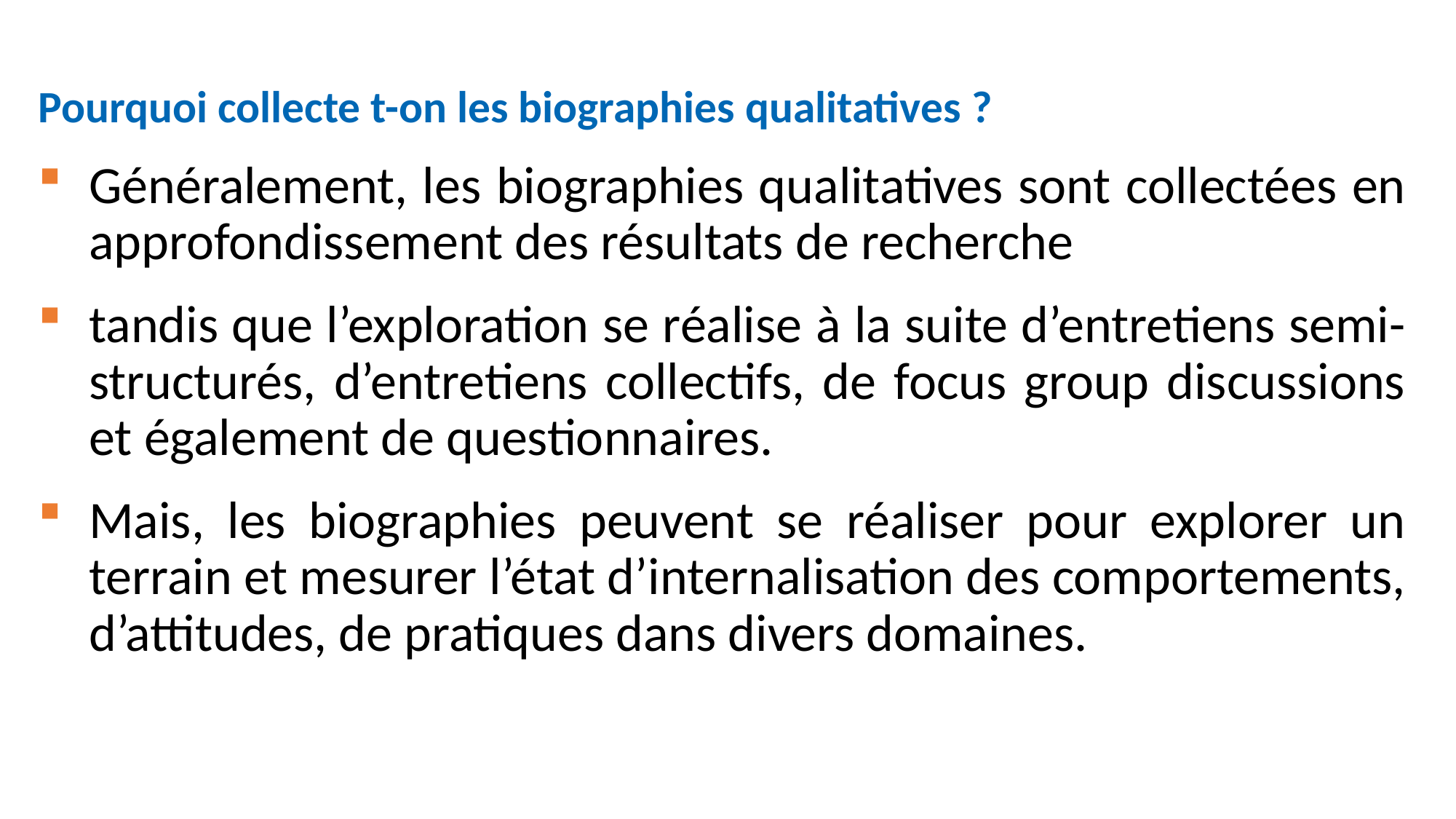

Pourquoi collecte t-on les biographies qualitatives ?

Généralement, les biographies qualitatives sont collectées en approfondissement des résultats de recherche

tandis que l’exploration se réalise à la suite d’entretiens semi-structurés, d’entretiens collectifs, de focus group discussions et également de questionnaires.

Mais, les biographies peuvent se réaliser pour explorer un terrain et mesurer l’état d’internalisation des comportements, d’attitudes, de pratiques dans divers domaines.